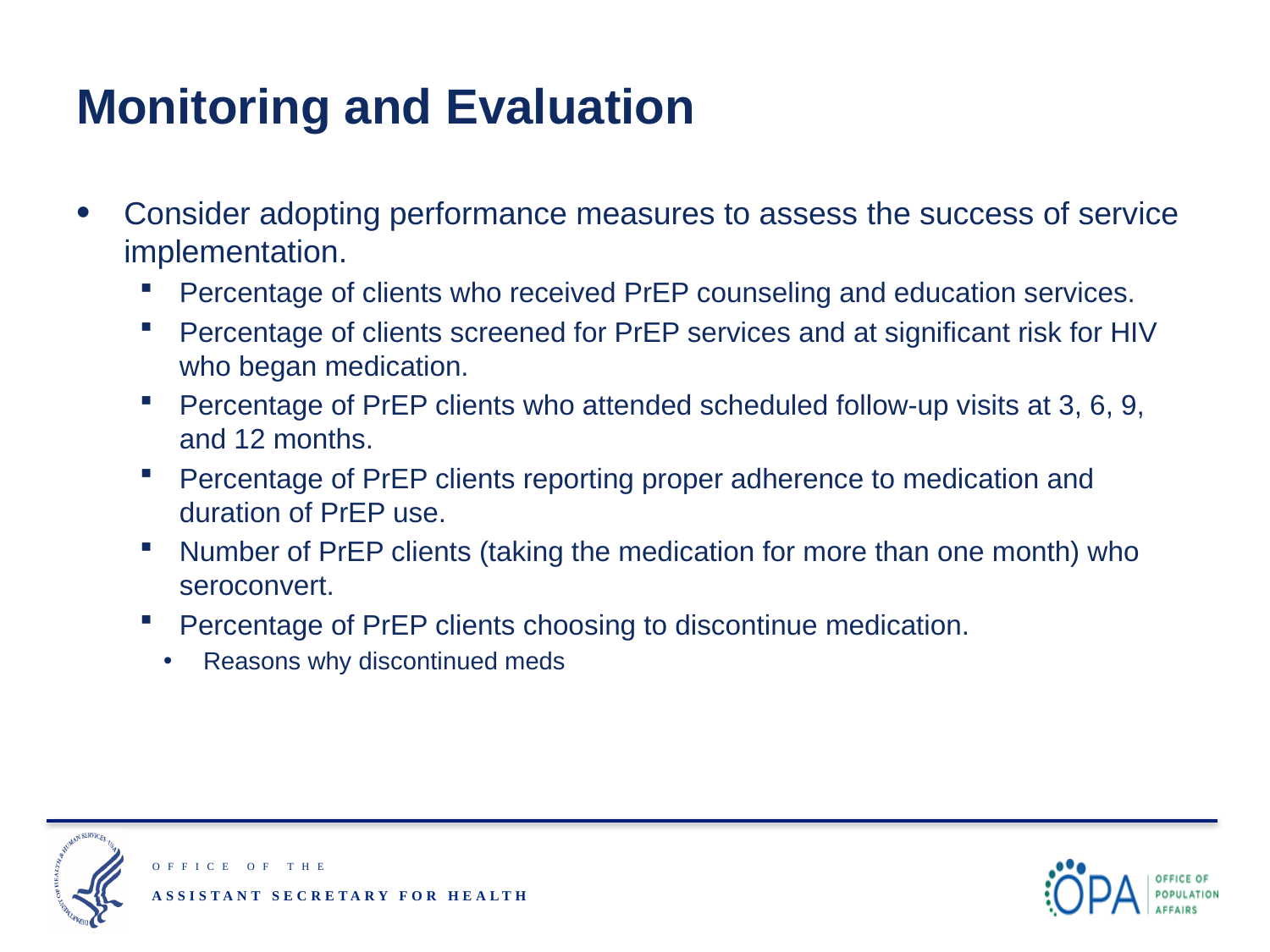

# Monitoring and Evaluation
Consider adopting performance measures to assess the success of service implementation.
Percentage of clients who received PrEP counseling and education services.
Percentage of clients screened for PrEP services and at significant risk for HIV who began medication.
Percentage of PrEP clients who attended scheduled follow-up visits at 3, 6, 9, and 12 months.
Percentage of PrEP clients reporting proper adherence to medication and duration of PrEP use.
Number of PrEP clients (taking the medication for more than one month) who seroconvert.
Percentage of PrEP clients choosing to discontinue medication.
Reasons why discontinued meds